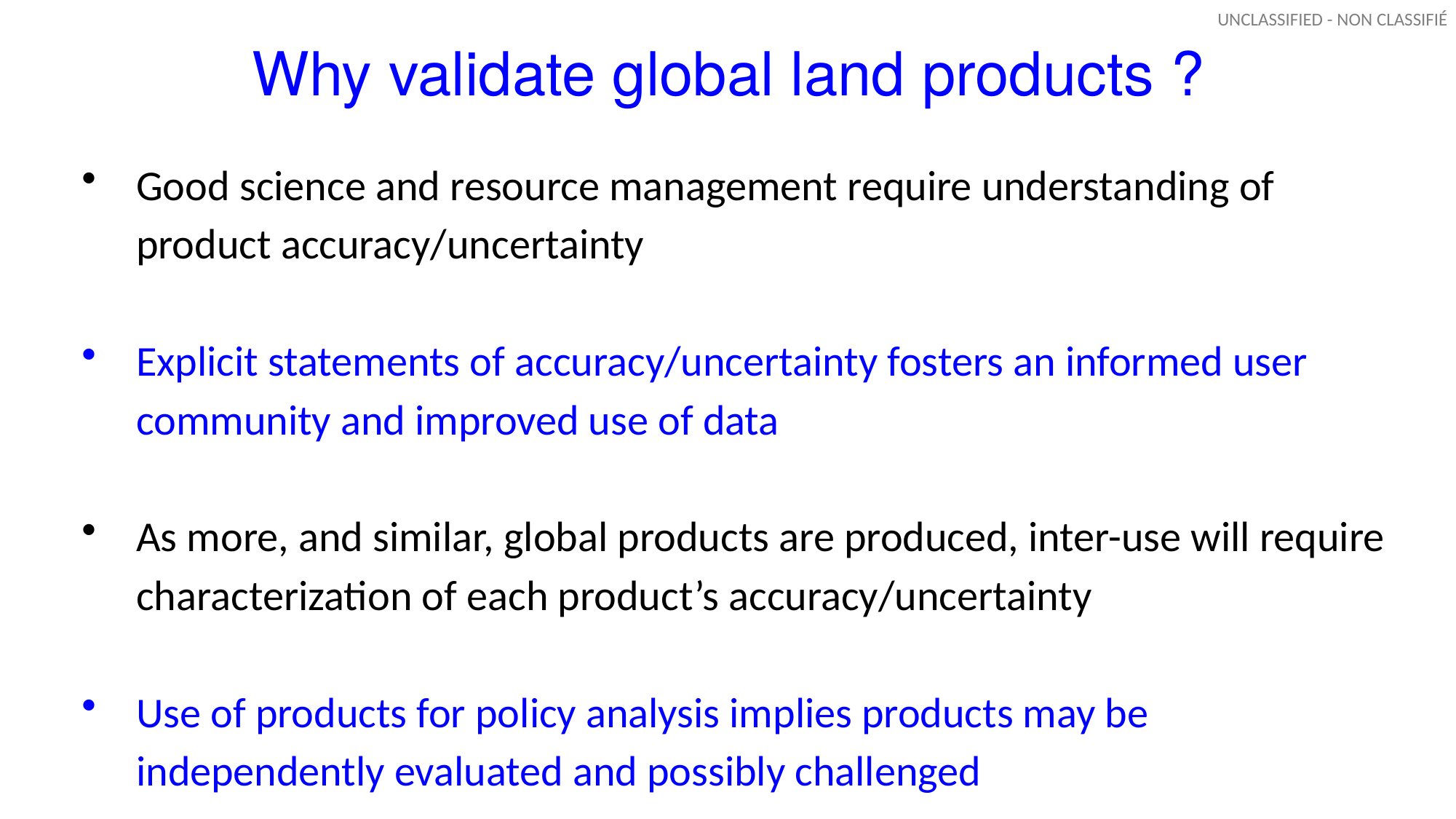

# Why validate global land products ?
Good science and resource management require understanding of product accuracy/uncertainty

Explicit statements of accuracy/uncertainty fosters an informed user community and improved use of data

As more, and similar, global products are produced, inter-use will require characterization of each product’s accuracy/uncertainty

Use of products for policy analysis implies products may be independently evaluated and possibly challenged